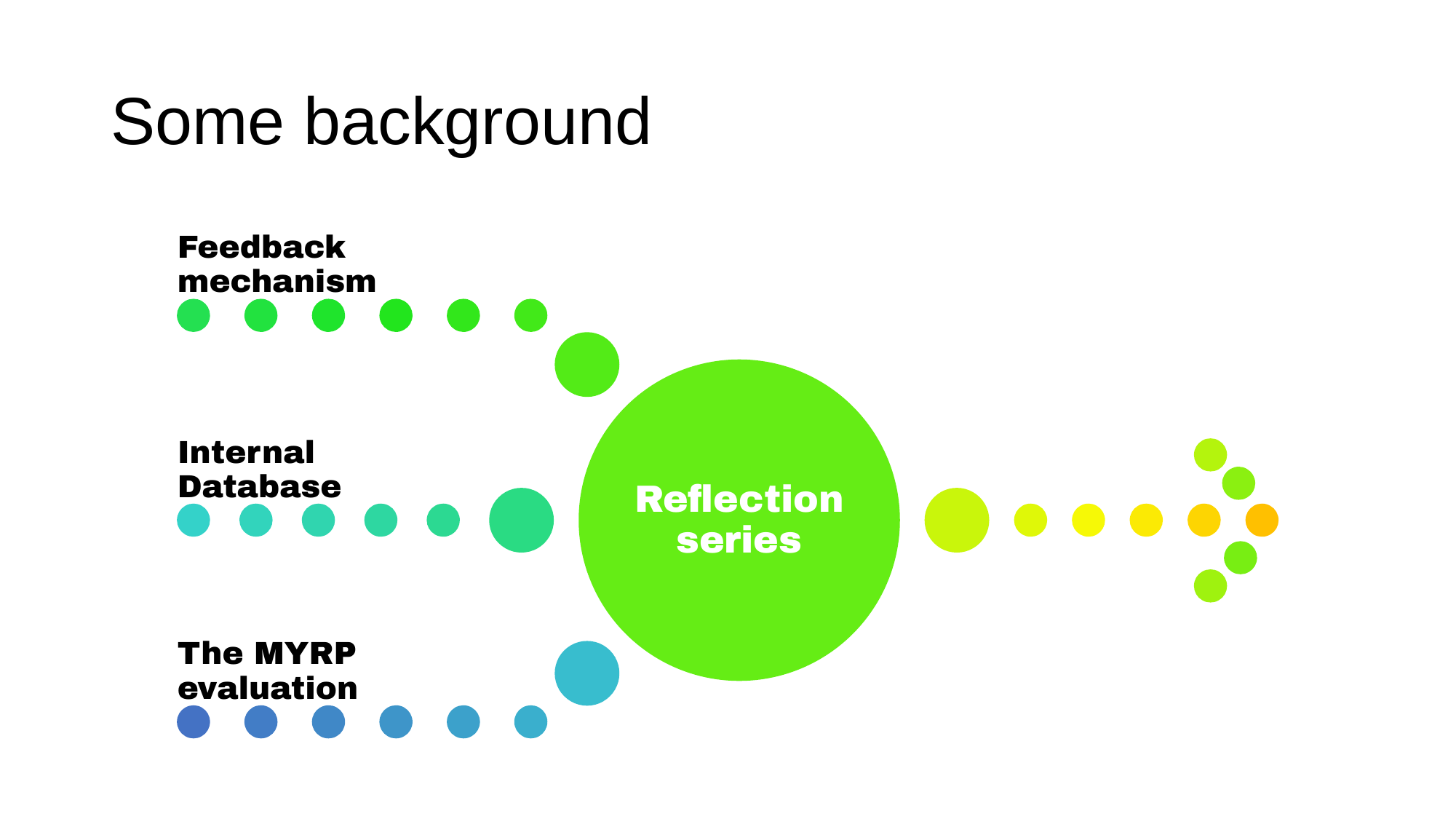

# Some background
Reflection series
Feedback mechanism
Internal Database
The MYRP evaluation